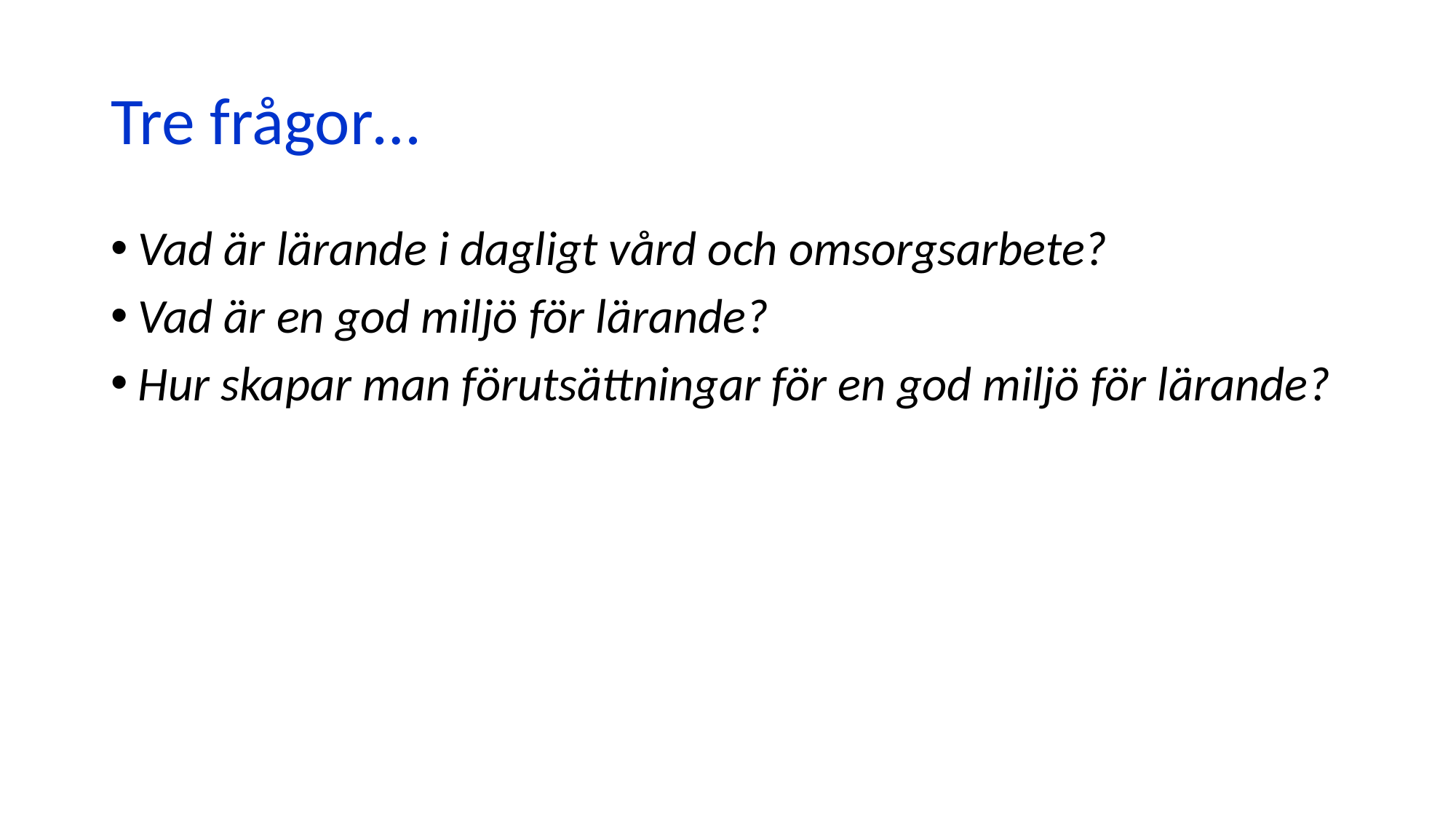

# Tre frågor…
Vad är lärande i dagligt vård och omsorgsarbete?
Vad är en god miljö för lärande?
Hur skapar man förutsättningar för en god miljö för lärande?